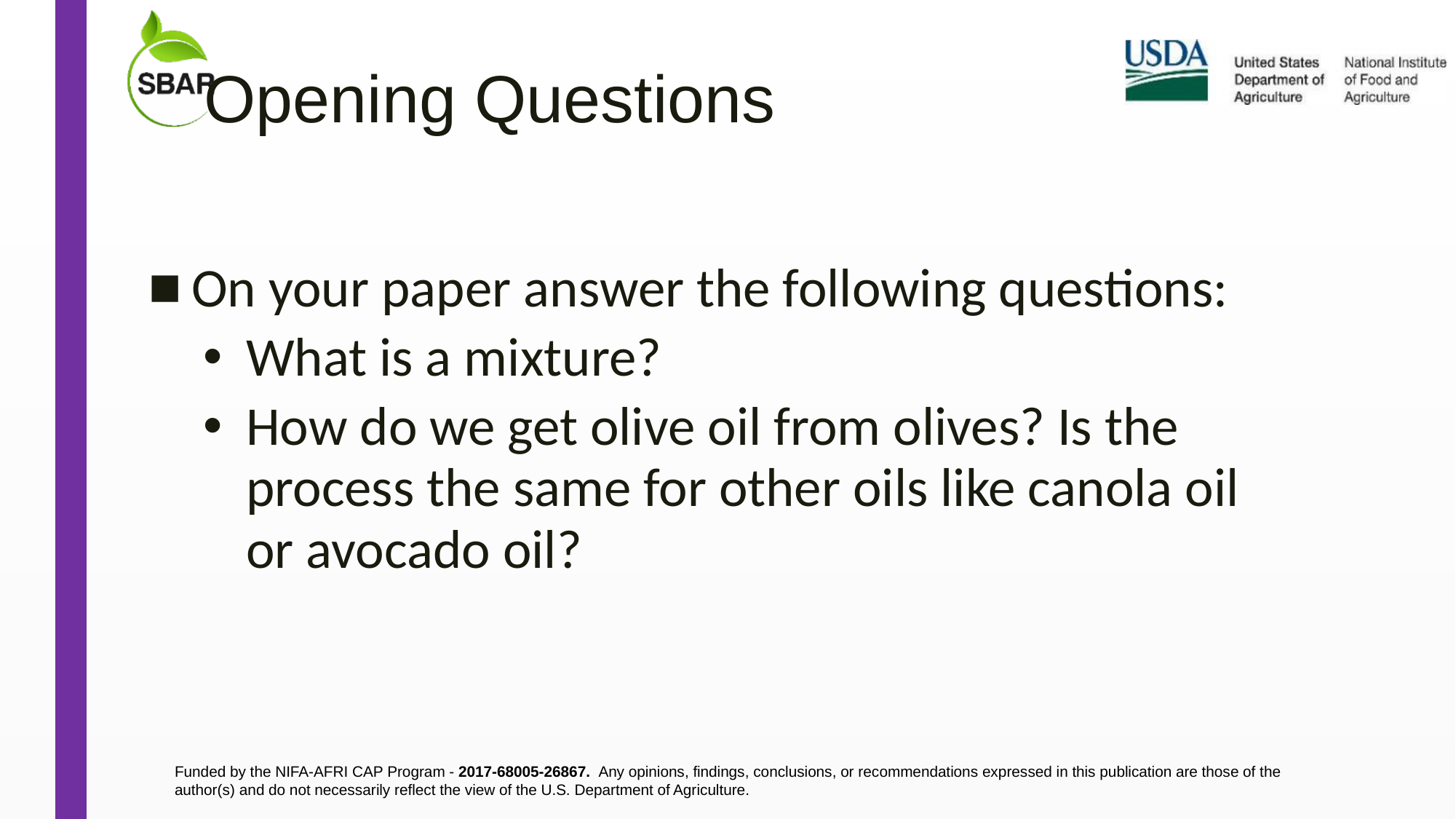

# Opening Questions

On your paper answer the following questions:
What is a mixture?
How do we get olive oil from olives? Is the process the same for other oils like canola oil or avocado oil?